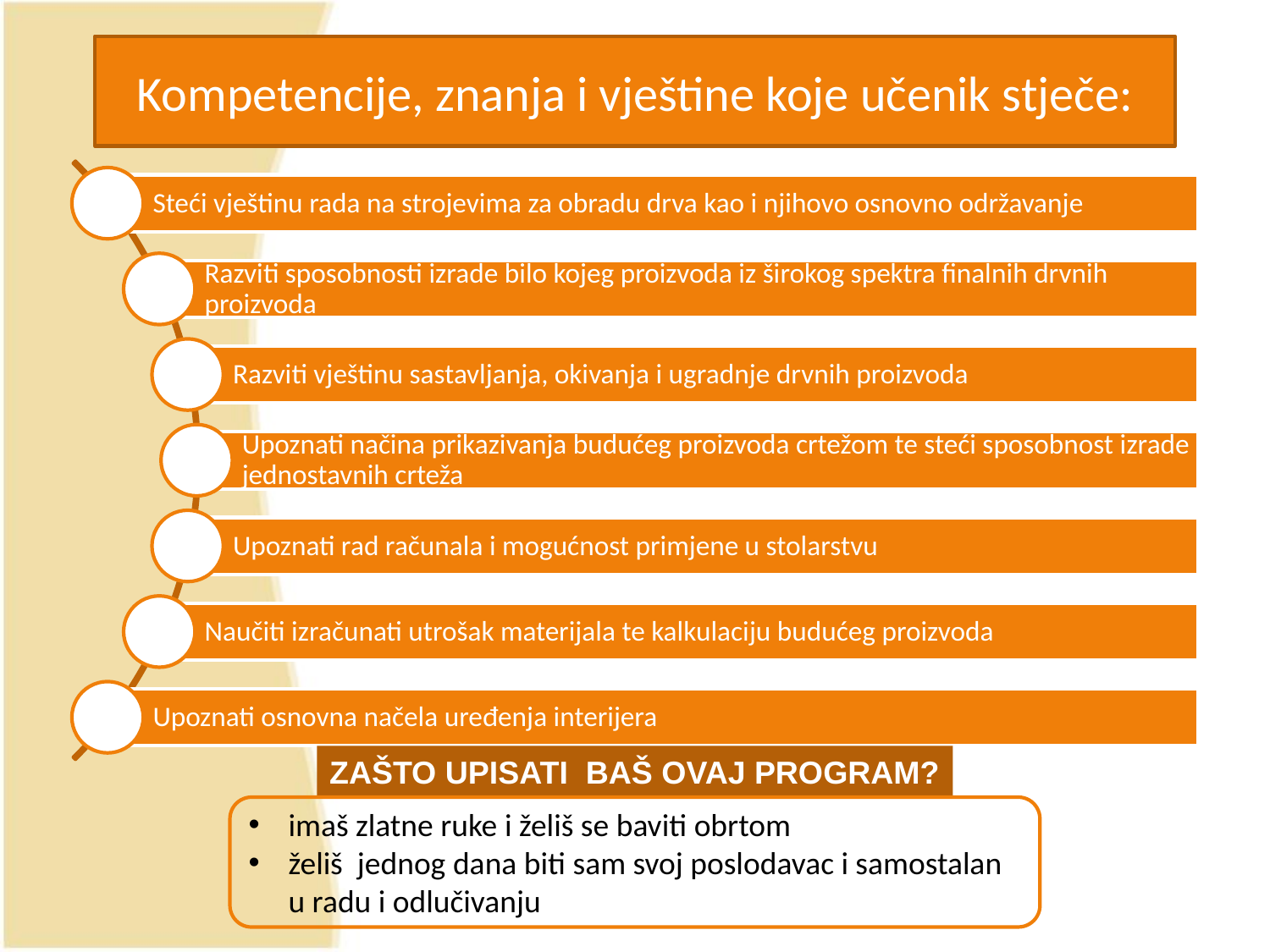

Kompetencije, znanja i vještine koje učenik stječe:
Steći vještinu rada na strojevima za obradu drva kao i njihovo osnovno održavanje
Razviti sposobnosti izrade bilo kojeg proizvoda iz širokog spektra finalnih drvnih proizvoda
Razviti vještinu sastavljanja, okivanja i ugradnje drvnih proizvoda
Upoznati načina prikazivanja budućeg proizvoda crtežom te steći sposobnost izrade jednostavnih crteža
Upoznati rad računala i mogućnost primjene u stolarstvu
Naučiti izračunati utrošak materijala te kalkulaciju budućeg proizvoda
Upoznati osnovna načela uređenja interijera
ZAŠTO UPISATI  BAŠ OVAJ PROGRAM?
imaš zlatne ruke i želiš se baviti obrtom
želiš  jednog dana biti sam svoj poslodavac i samostalan u radu i odlučivanju